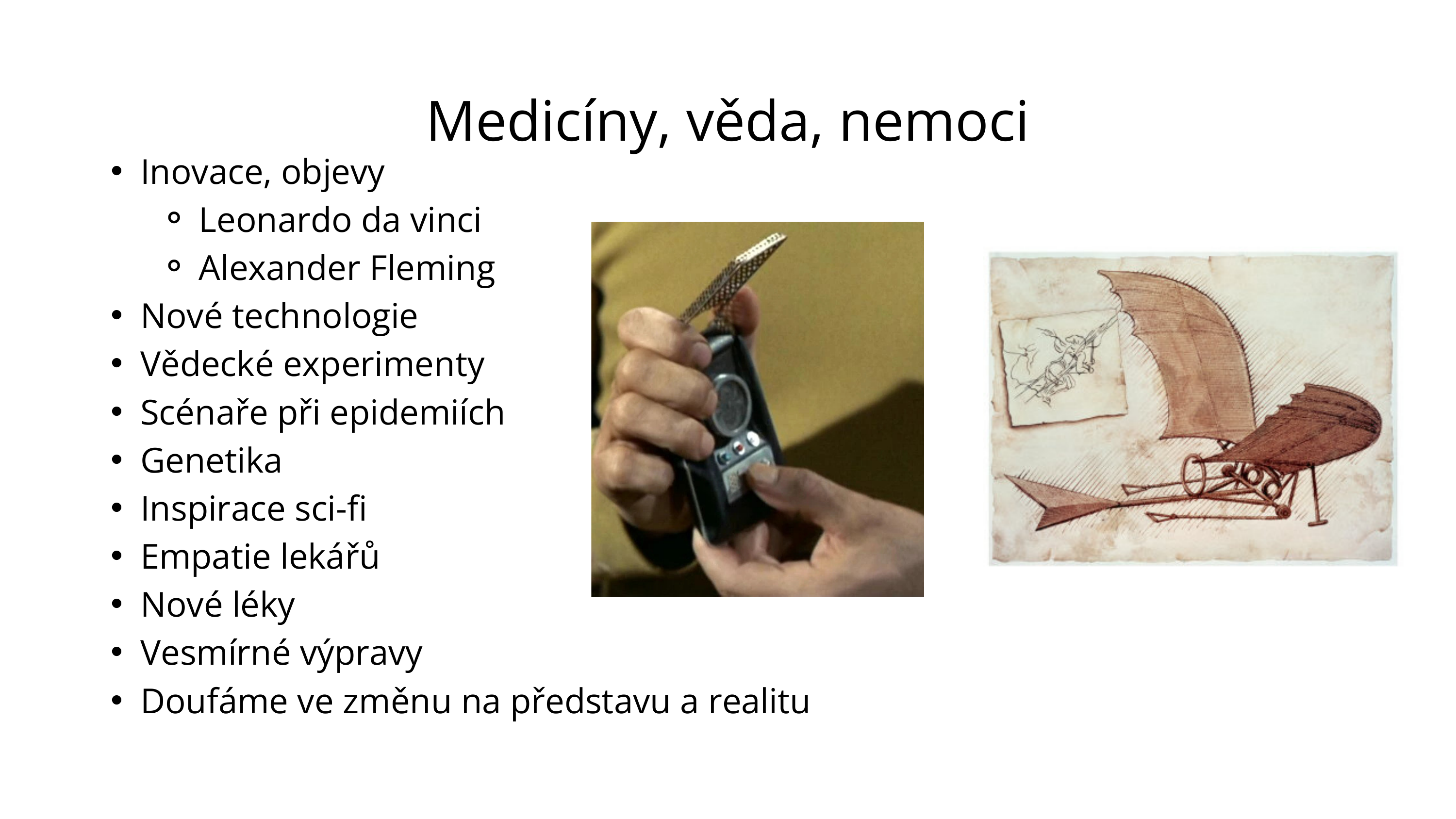

Medicíny, věda, nemoci
Inovace, objevy
Leonardo da vinci
Alexander Fleming
Nové technologie
Vědecké experimenty
Scénaře při epidemiích
Genetika
Inspirace sci-fi
Empatie lekářů
Nové léky
Vesmírné výpravy
Doufáme ve změnu na představu a realitu